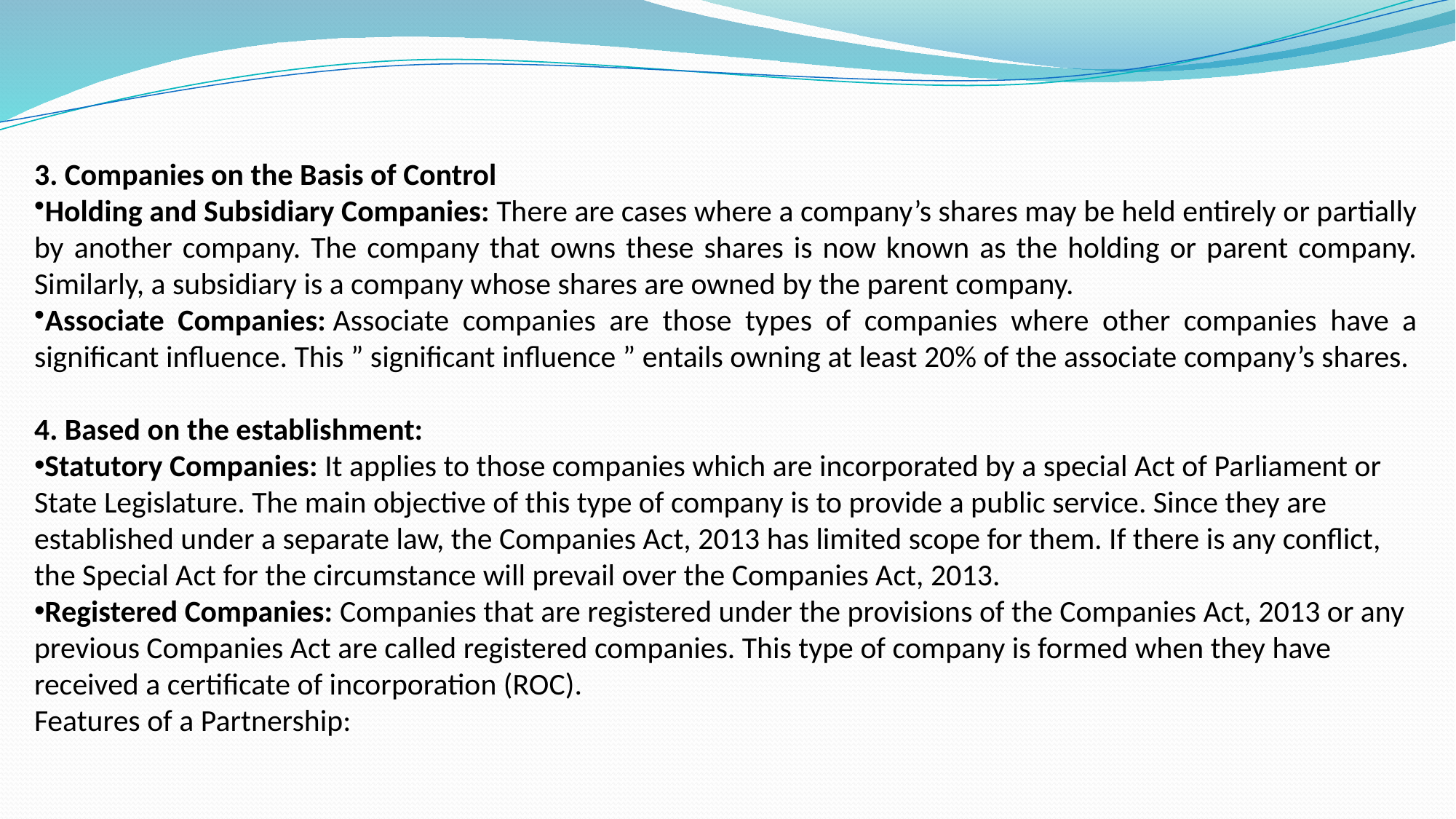

3. Companies on the Basis of Control
Holding and Subsidiary Companies: There are cases where a company’s shares may be held entirely or partially by another company. The company that owns these shares is now known as the holding or parent company. Similarly, a subsidiary is a company whose shares are owned by the parent company.
Associate Companies: Associate companies are those types of companies where other companies have a significant influence. This ” significant influence ” entails owning at least 20% of the associate company’s shares.

4. Based on the establishment:
Statutory Companies: It applies to those companies which are incorporated by a special Act of Parliament or State Legislature. The main objective of this type of company is to provide a public service. Since they are established under a separate law, the Companies Act, 2013 has limited scope for them. If there is any conflict, the Special Act for the circumstance will prevail over the Companies Act, 2013.
Registered Companies: Companies that are registered under the provisions of the Companies Act, 2013 or any previous Companies Act are called registered companies. This type of company is formed when they have received a certificate of incorporation (ROC).
Features of a Partnership: